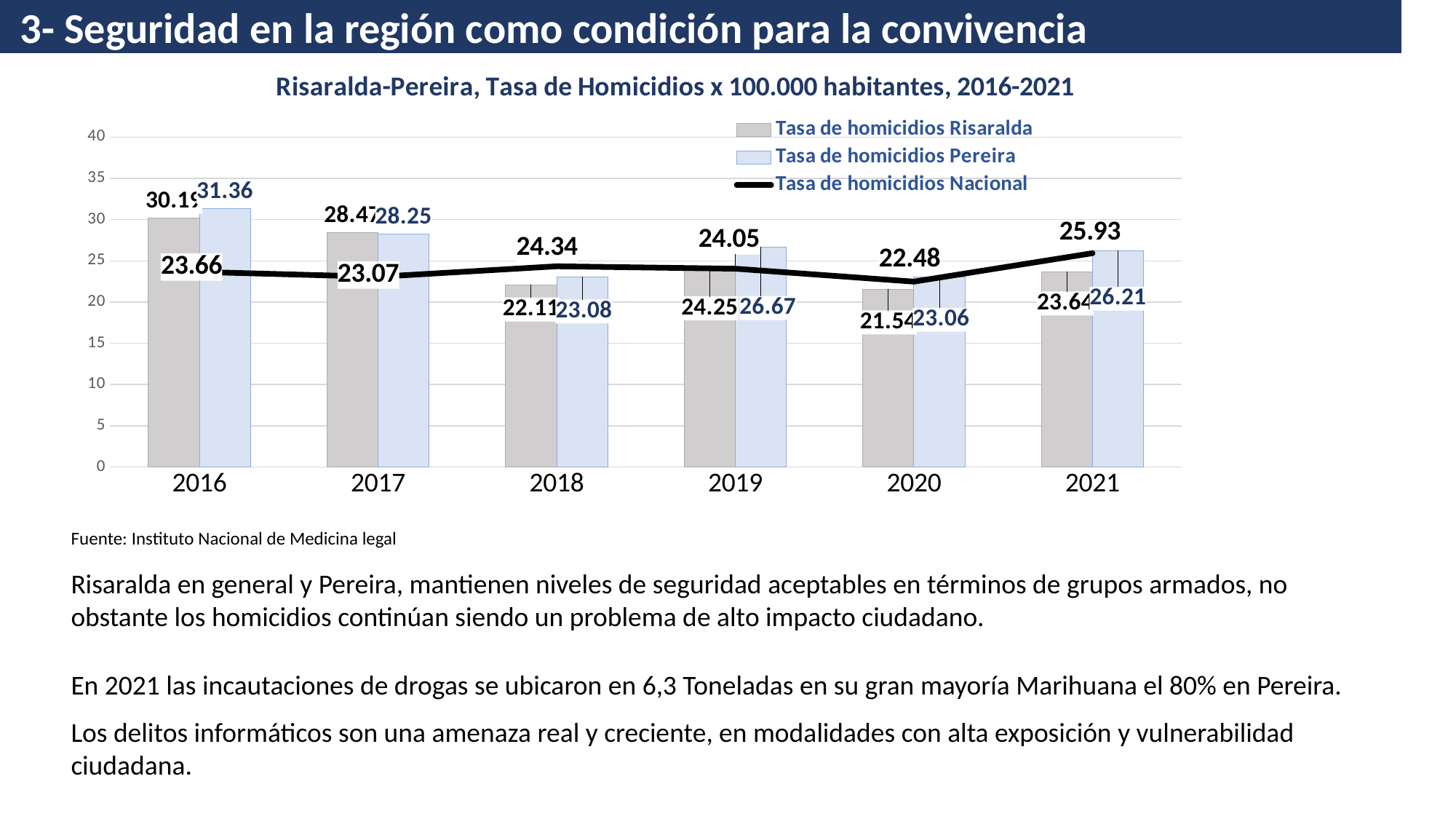

3- Seguridad en la región como condición para la convivencia

### Chart: Risaralda-Pereira, Tasa de Homicidios x 100.000 habitantes, 2016-2021

| Category | Tasa de homicidios | Tasa de homicidios | Tasa de homicidios |
|---|---|---|---|
| 2016 | 30.19 | 31.36 | 23.66 |
| 2017 | 28.47 | 28.25 | 23.07 |
| 2018 | 22.11 | 23.08 | 24.34 |
| 2019 | 24.25 | 26.67 | 24.05 |
| 2020 | 21.54 | 23.06 | 22.48 |
| 2021 | 23.64 | 26.21 | 25.93 |
Fuente: Instituto Nacional de Medicina legal
Risaralda en general y Pereira, mantienen niveles de seguridad aceptables en términos de grupos armados, no obstante los homicidios continúan siendo un problema de alto impacto ciudadano.
En 2021 las incautaciones de drogas se ubicaron en 6,3 Toneladas en su gran mayoría Marihuana el 80% en Pereira.
Los delitos informáticos son una amenaza real y creciente, en modalidades con alta exposición y vulnerabilidad ciudadana.